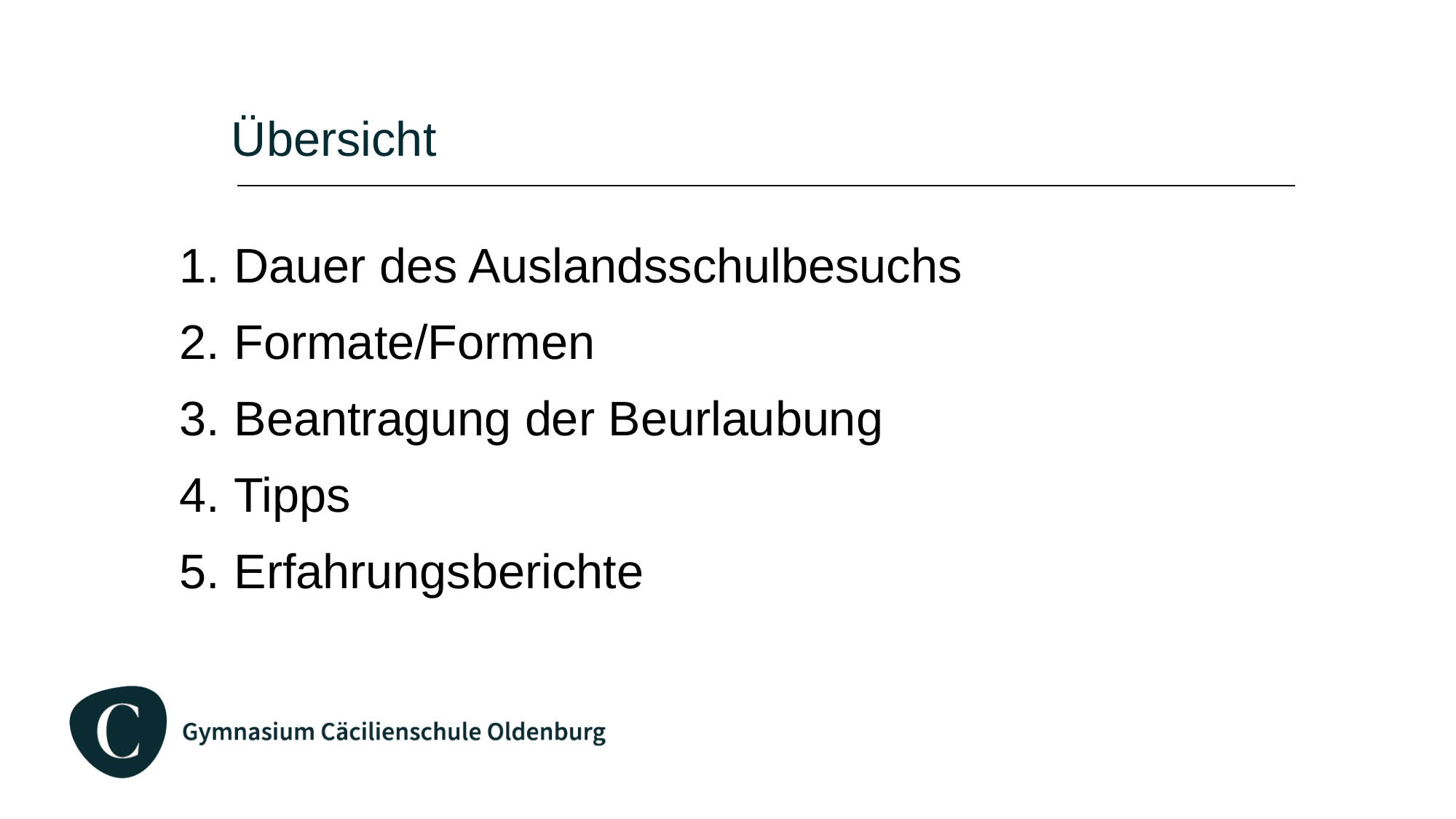

Übersicht
Dauer des Auslandsschulbesuchs
Formate/Formen
Beantragung der Beurlaubung
Tipps
Erfahrungsberichte